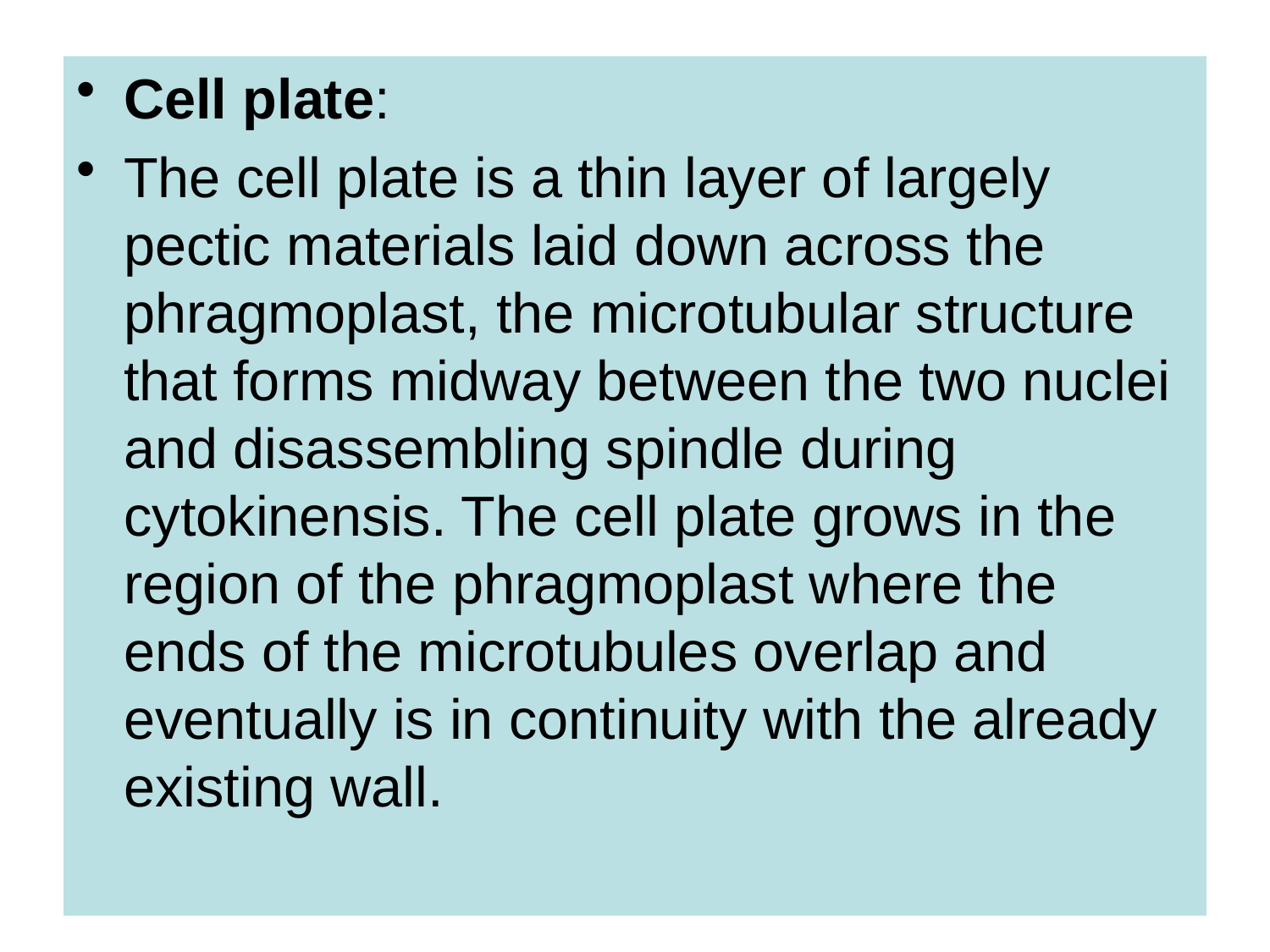

#
Cell plate:
The cell plate is a thin layer of largely pectic materials laid down across the phragmoplast, the microtubular structure that forms midway between the two nuclei and disassembling spindle during cytokinensis. The cell plate grows in the region of the phragmoplast where the ends of the microtubules overlap and eventually is in continuity with the already existing wall.